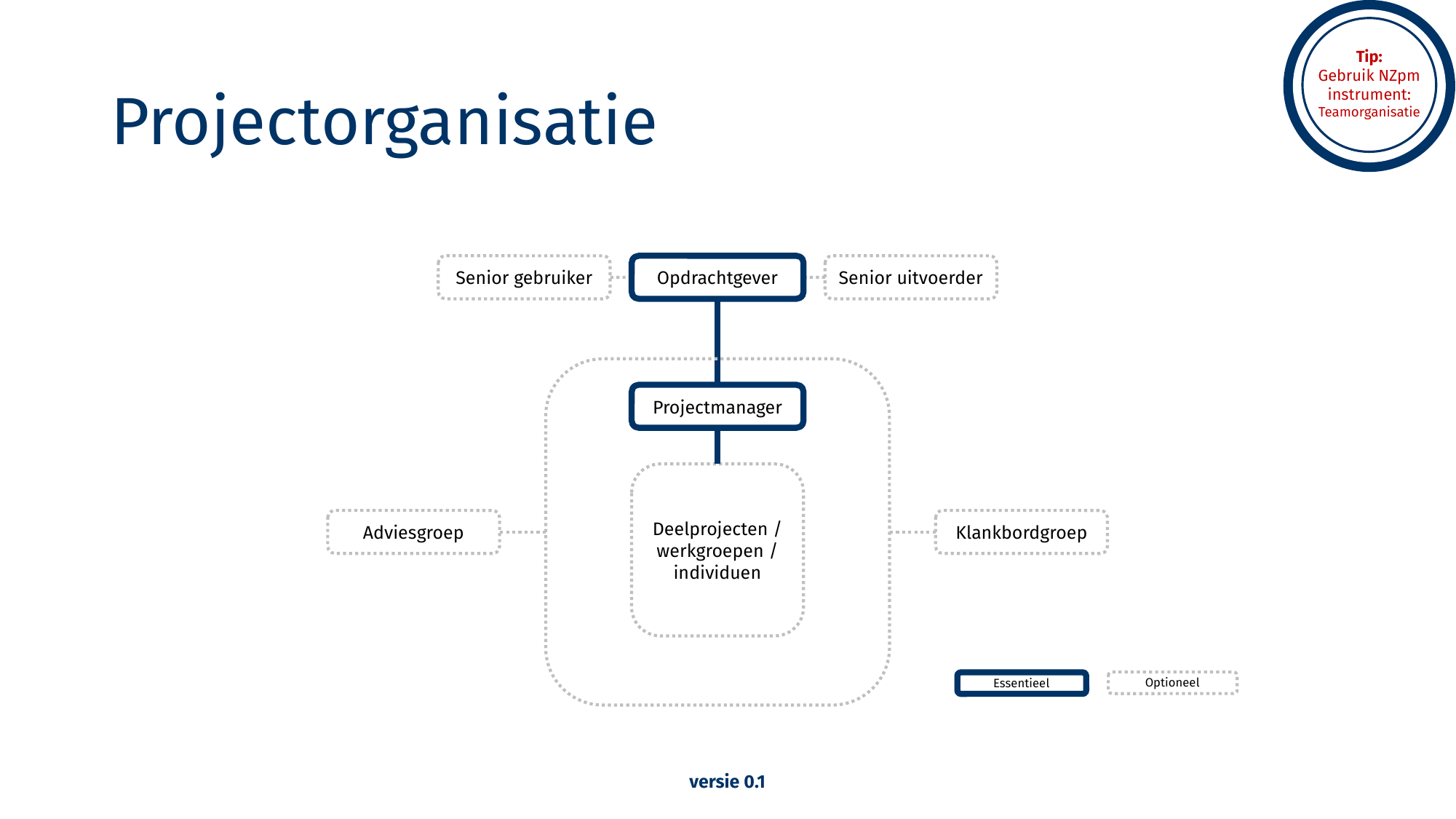

Tip:
Gebruik NZpm instrument: Teamorganisatie
# Projectorganisatie
Senior gebruiker
Opdrachtgever
Senior uitvoerder

Projectmanager
Deelprojecten / werkgroepen / individuen
Adviesgroep
Klankbordgroep
Optioneel
Essentieel

versie 0.1